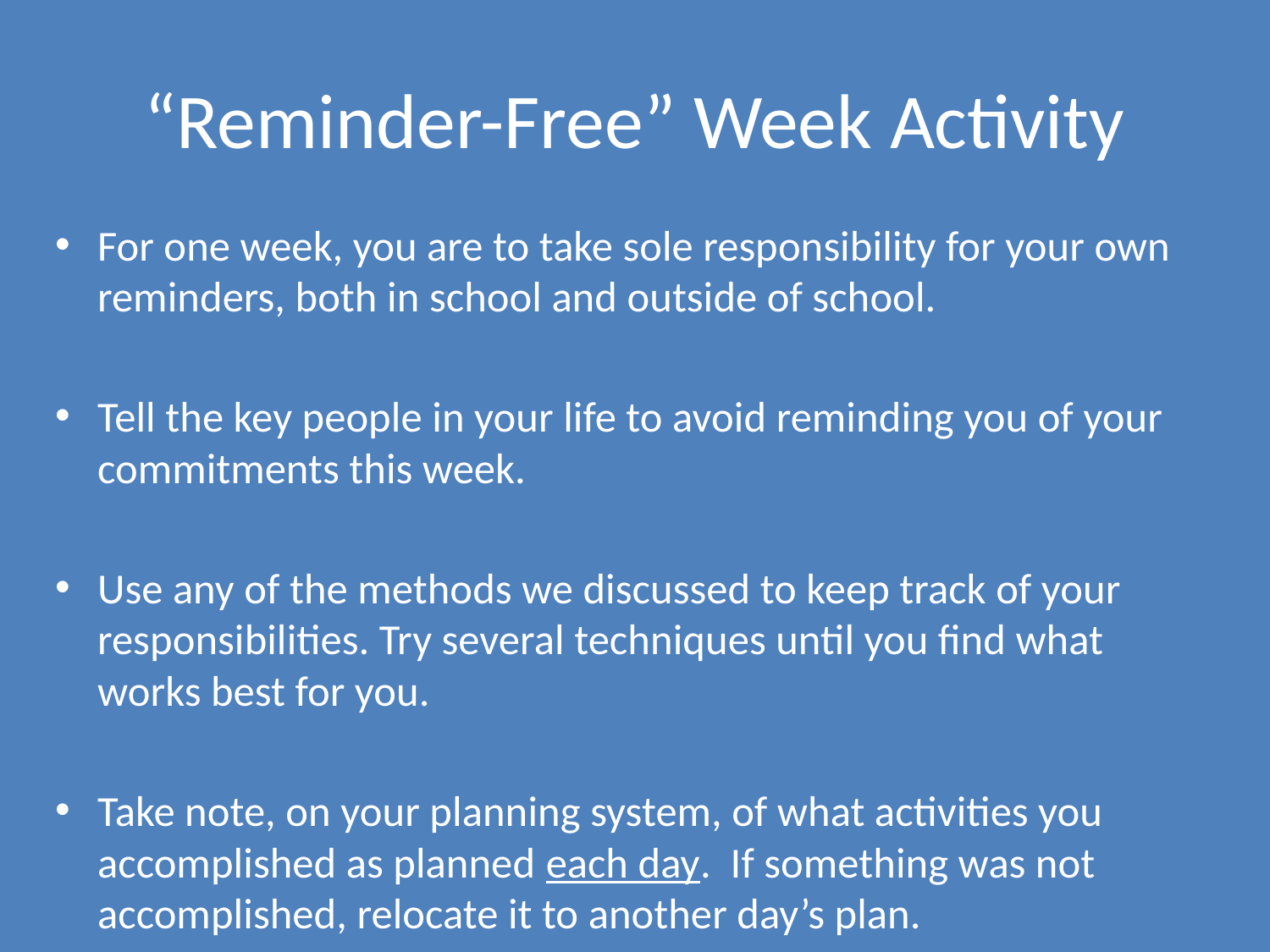

# “Reminder-Free” Week Activity
For one week, you are to take sole responsibility for your own reminders, both in school and outside of school.

Tell the key people in your life to avoid reminding you of your commitments this week.

Use any of the methods we discussed to keep track of your responsibilities. Try several techniques until you find what works best for you.

Take note, on your planning system, of what activities you accomplished as planned each day.  If something was not accomplished, relocate it to another day’s plan.